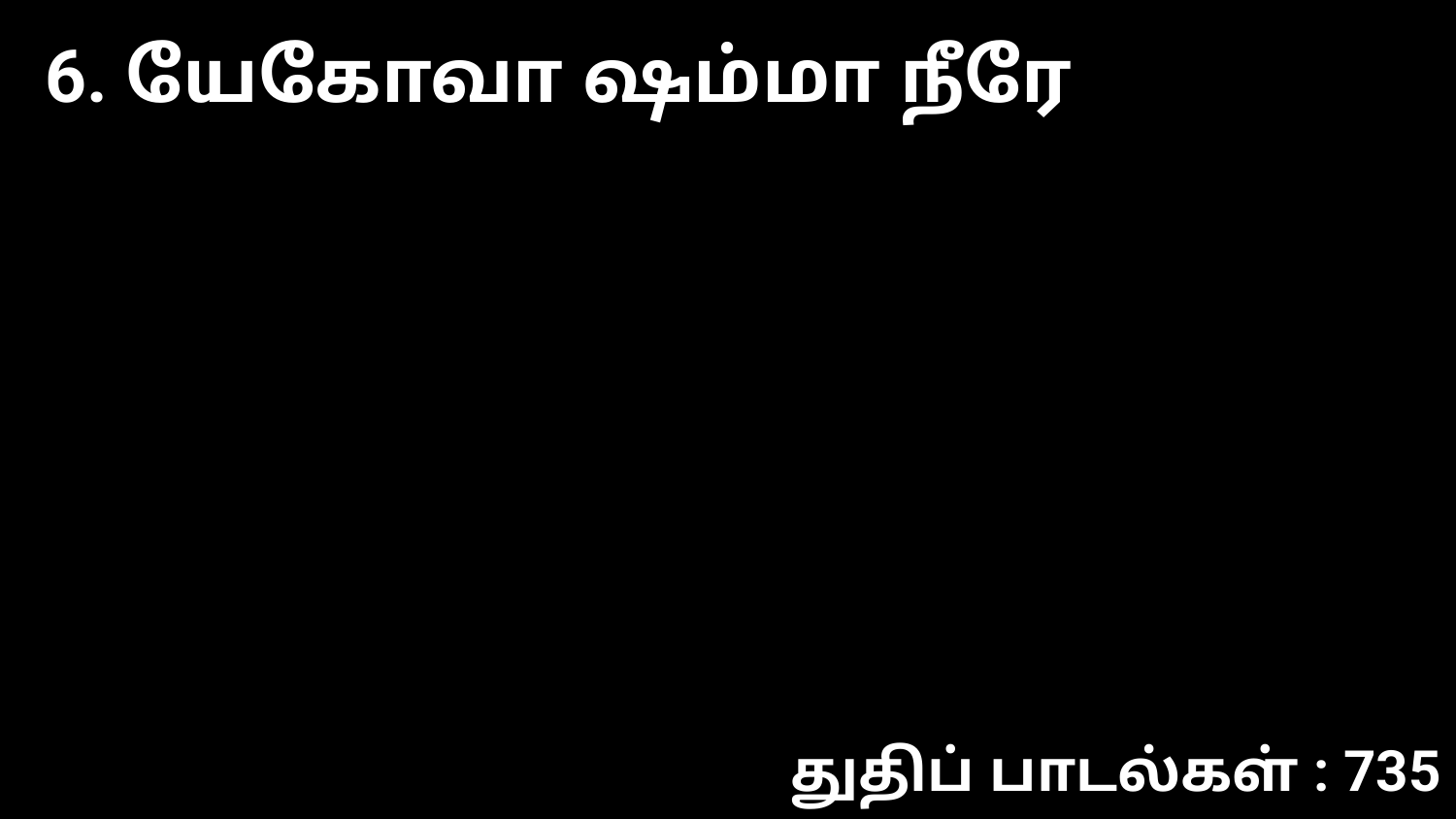

6. யேகோவா ஷம்மா நீரே
துதிப் பாடல்கள் : 735